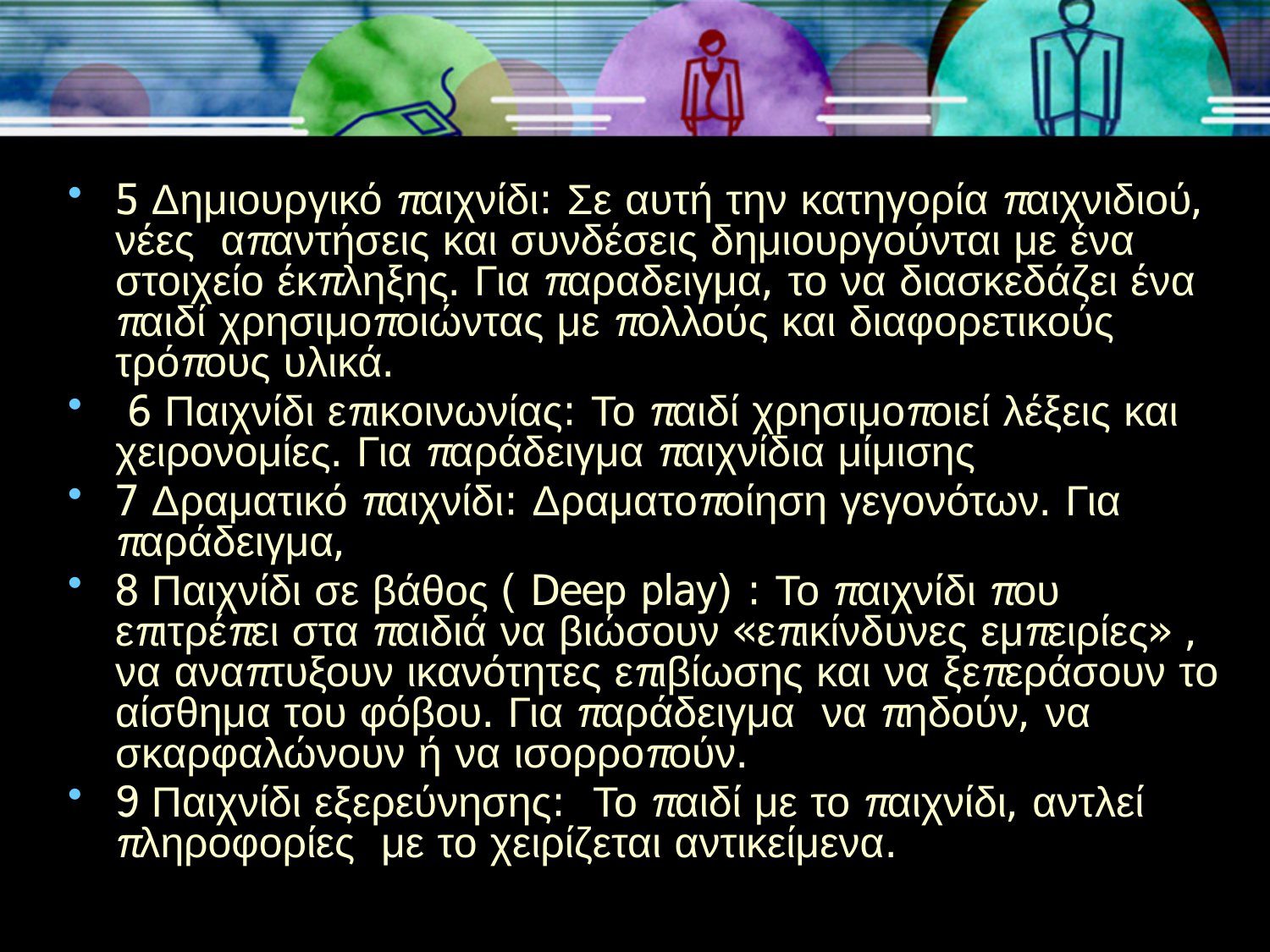

5 Δημιουργικό παιχνίδι: Σε αυτή την κατηγορία παιχνιδιού, νέες  απαντήσεις και συνδέσεις δημιουργούνται με ένα στοιχείο έκπληξης. Για παραδειγμα, το να διασκεδάζει ένα παιδί χρησιμοποιώντας με πολλούς και διαφορετικούς τρόπους υλικά.
 6 Παιχνίδι επικοινωνίας: Το παιδί χρησιμοποιεί λέξεις και χειρονομίες. Για παράδειγμα παιχνίδια μίμισης
7 Δραματικό παιχνίδι: Δραματοποίηση γεγονότων. Για παράδειγμα,
8 Παιχνίδι σε βάθος ( Deep play) : Το παιχνίδι που επιτρέπει στα παιδιά να βιώσουν «επικίνδυνες εμπειρίες» , να αναπτυξουν ικανότητες επιβίωσης και να ξεπεράσουν το αίσθημα του φόβου. Για παράδειγμα  να πηδούν, να σκαρφαλώνουν ή να ισορροπούν.
9 Παιχνίδι εξερεύνησης:  Το παιδί με το παιχνίδι, αντλεί πληροφορίες  με το χειρίζεται αντικείμενα.